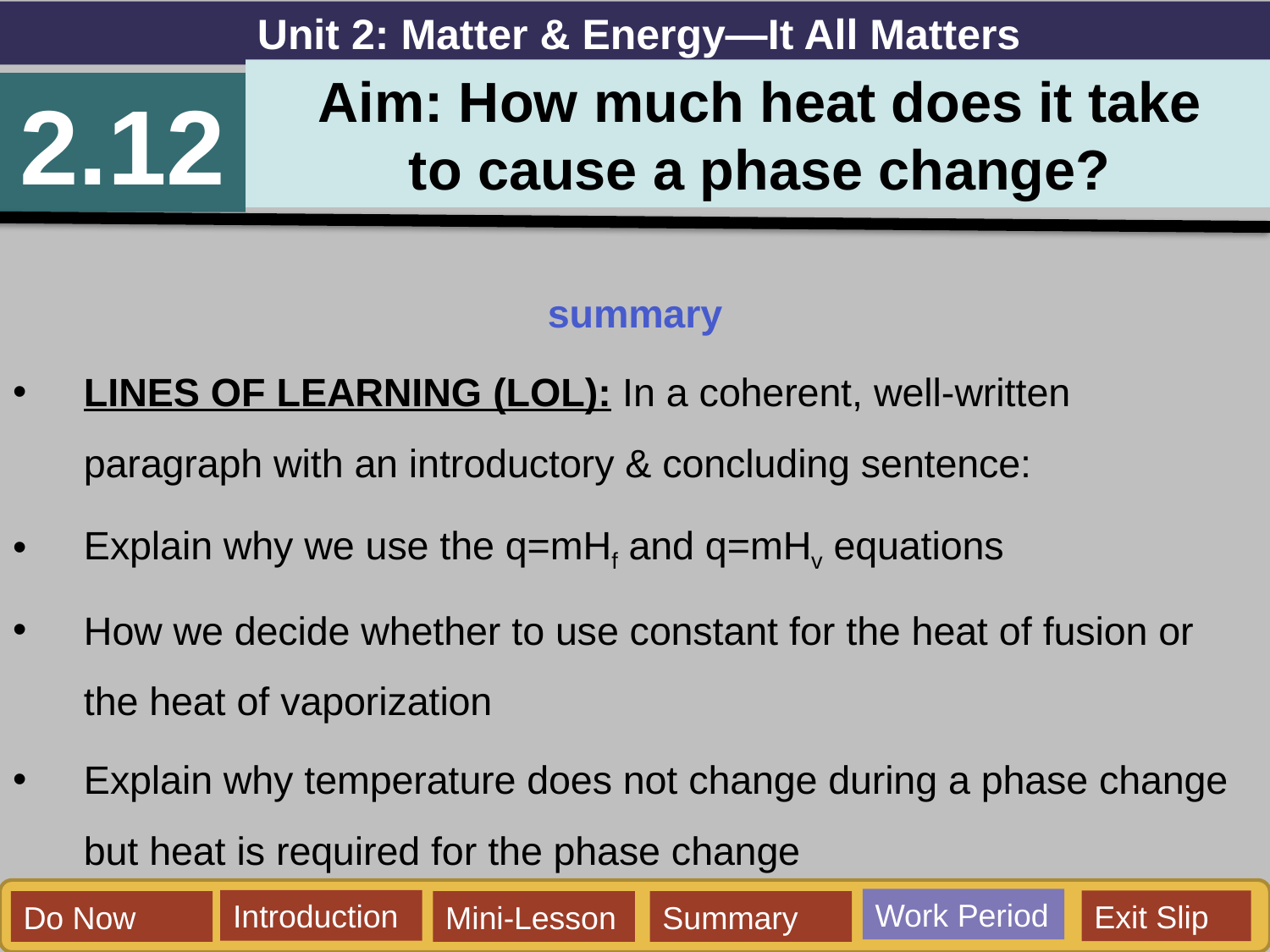

Unit 2: Matter & Energy—It All Matters
Aim: How much heat does it take
 to cause a phase change?
2.12
summary
LINES OF LEARNING (LOL): In a coherent, well-written paragraph with an introductory & concluding sentence:
Explain why we use the q=mHf and q=mHv equations
How we decide whether to use constant for the heat of fusion or the heat of vaporization
Explain why temperature does not change during a phase change but heat is required for the phase change

Work Period
Exit Slip
Introduction
Do Now
Mini-Lesson
Summary